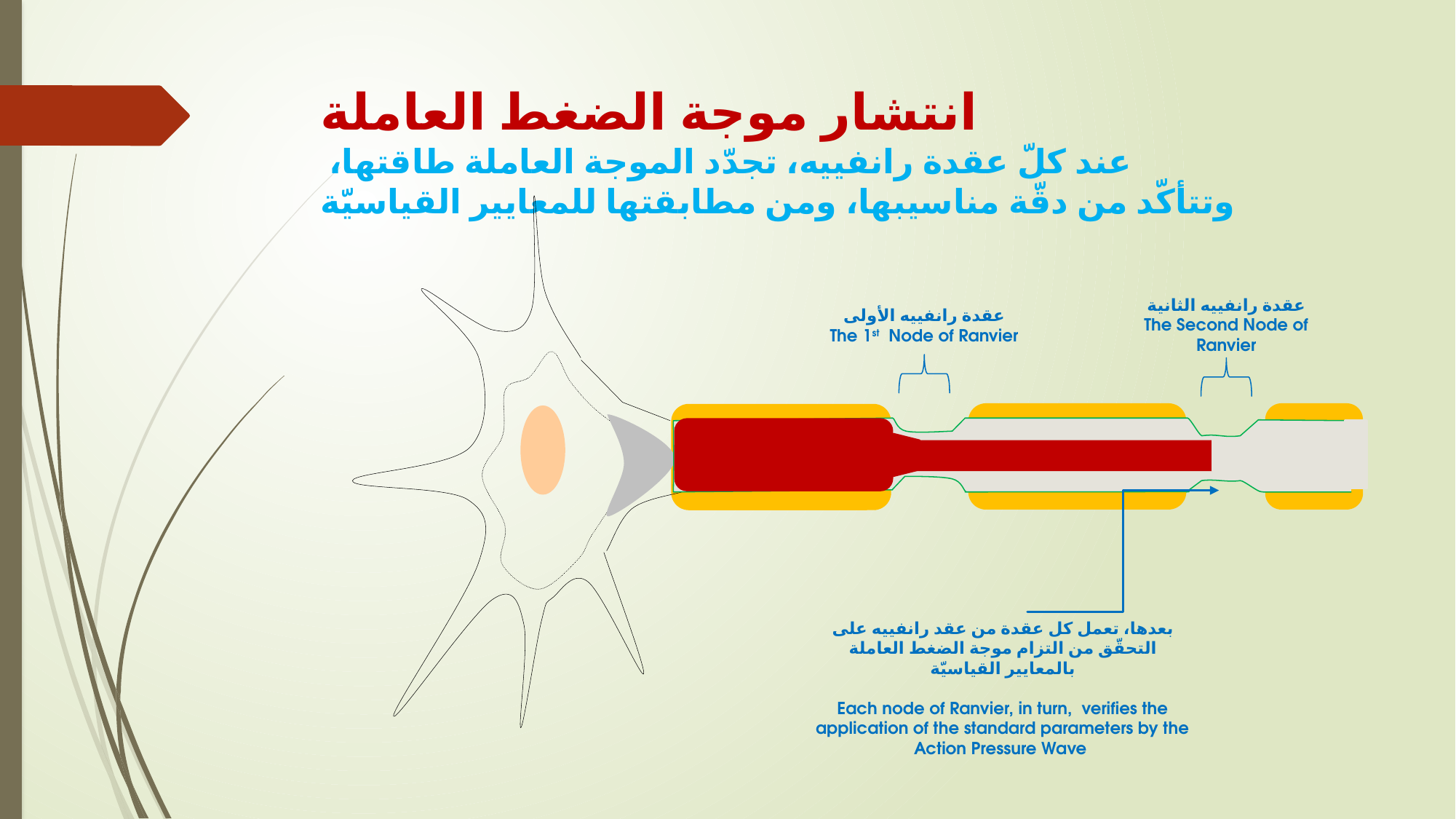

# انتشار موجة الضغط العاملة عند كلّ عقدة رانفييه، تجدّد الموجة العاملة طاقتها، وتتأكّد من دقّة مناسيبها، ومن مطابقتها للمعايير القياسيّة

عقدة رانفييه الثانية
The Second Node of Ranvier
عقدة رانفييه الأولى
The 1st  Node of Ranvier

بعدها، تعمل كل عقدة من عقد رانفييه على التحقّق من التزام موجة الضغط العاملة بالمعايير القياسيّة
Each node of Ranvier, in turn,  verifies the application of the standard parameters by the Action Pressure Wave